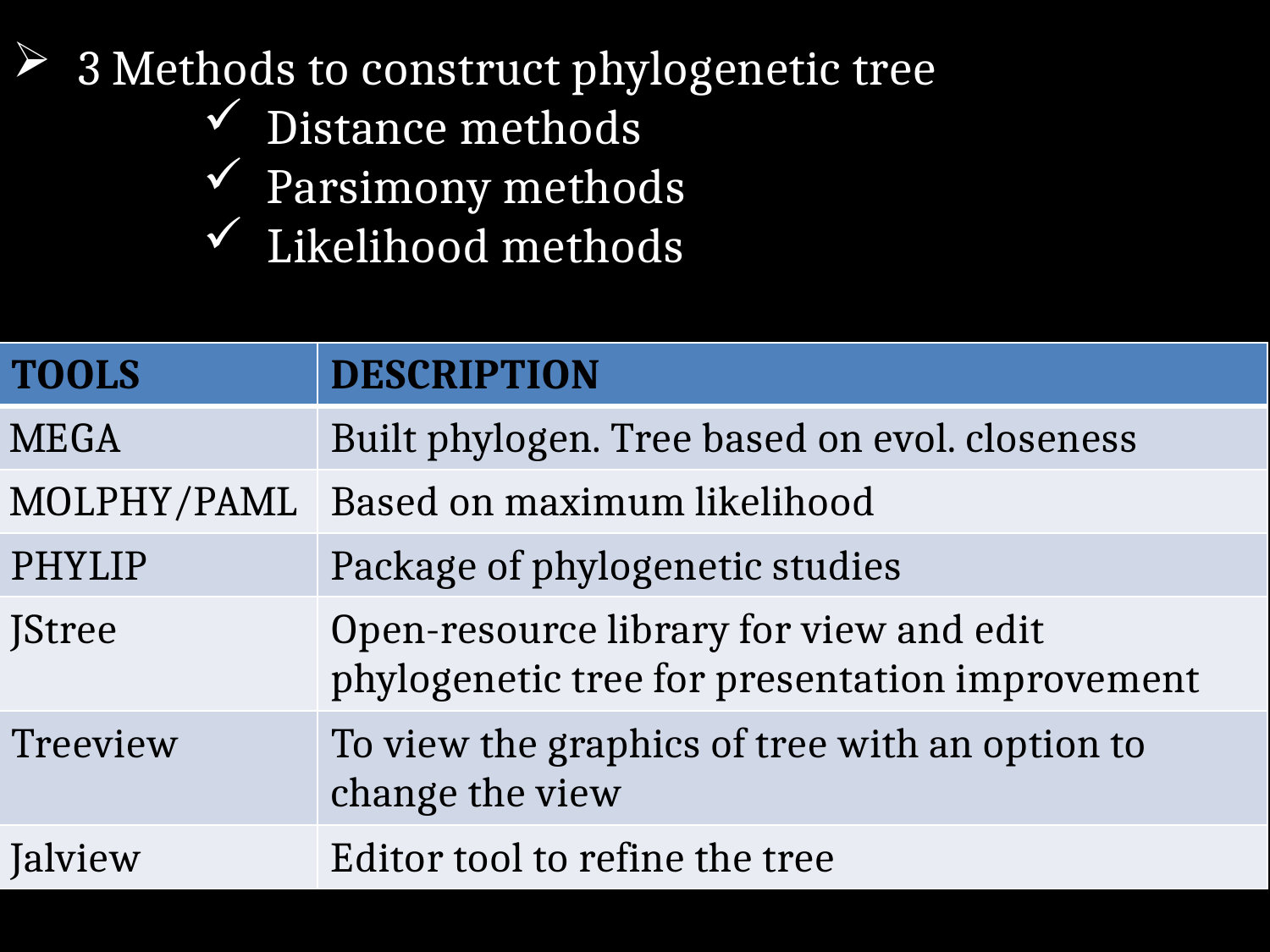

3 Methods to construct phylogenetic tree
Distance methods
Parsimony methods
Likelihood methods

| TOOLS | DESCRIPTION |
| --- | --- |
| MEGA | Built phylogen. Tree based on evol. closeness |
| MOLPHY/PAML | Based on maximum likelihood |
| PHYLIP | Package of phylogenetic studies |
| JStree | Open-resource library for view and edit phylogenetic tree for presentation improvement |
| Treeview | To view the graphics of tree with an option to change the view |
| Jalview | Editor tool to refine the tree |